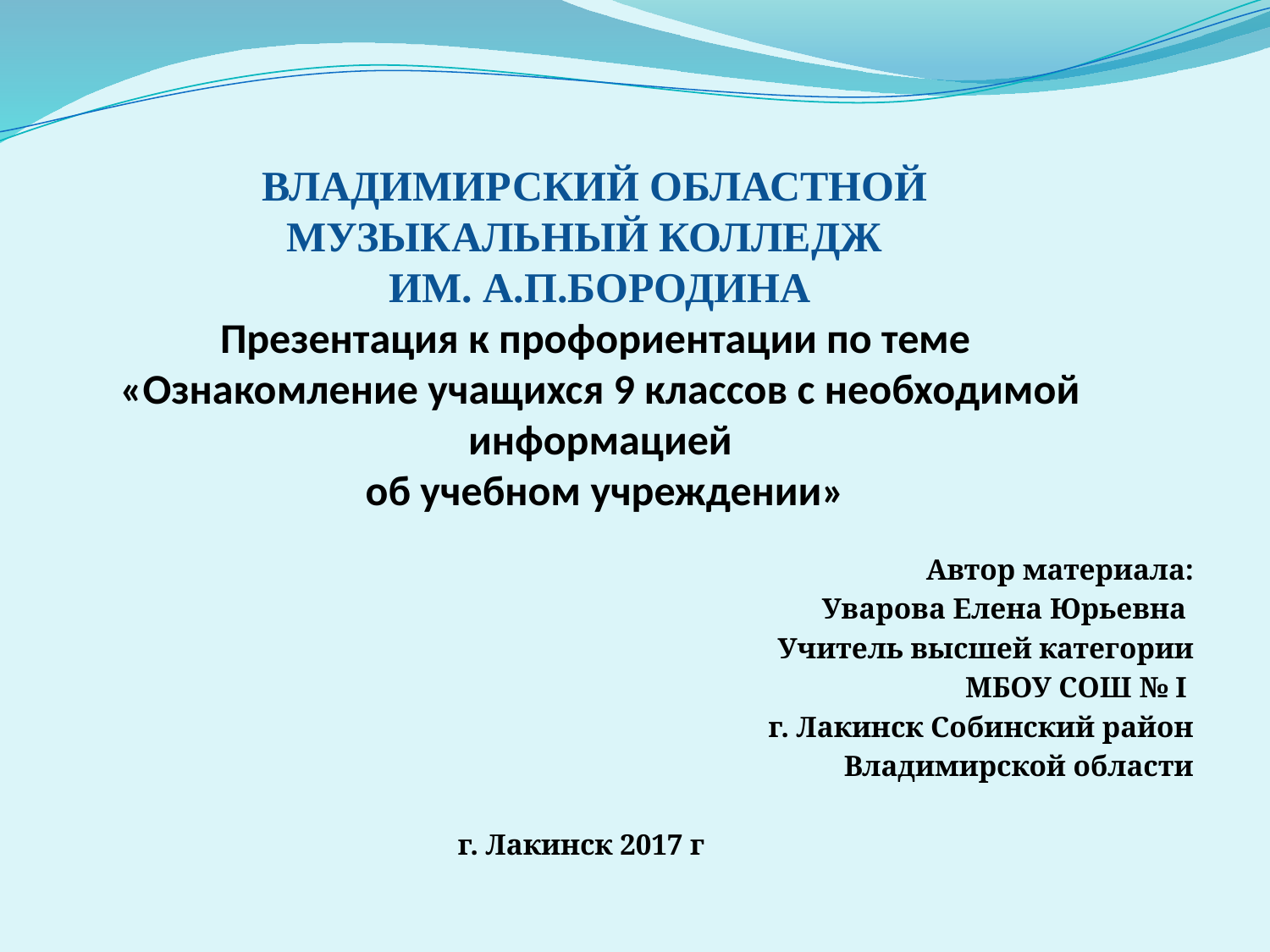

# ВЛАДИМИРСКИЙ ОБЛАСТНОЙ МУЗЫКАЛЬНЫЙ КОЛЛЕДЖ им. А.П.БОРОДИНА Презентация к профориентации по теме «Ознакомление учащихся 9 классов с необходимой информацией об учебном учреждении»
Автор материала:
Уварова Елена Юрьевна
Учитель высшей категории
МБОУ СОШ № I
г. Лакинск Собинский район
 Владимирской области

                                                   г. Лакинск 2017 г